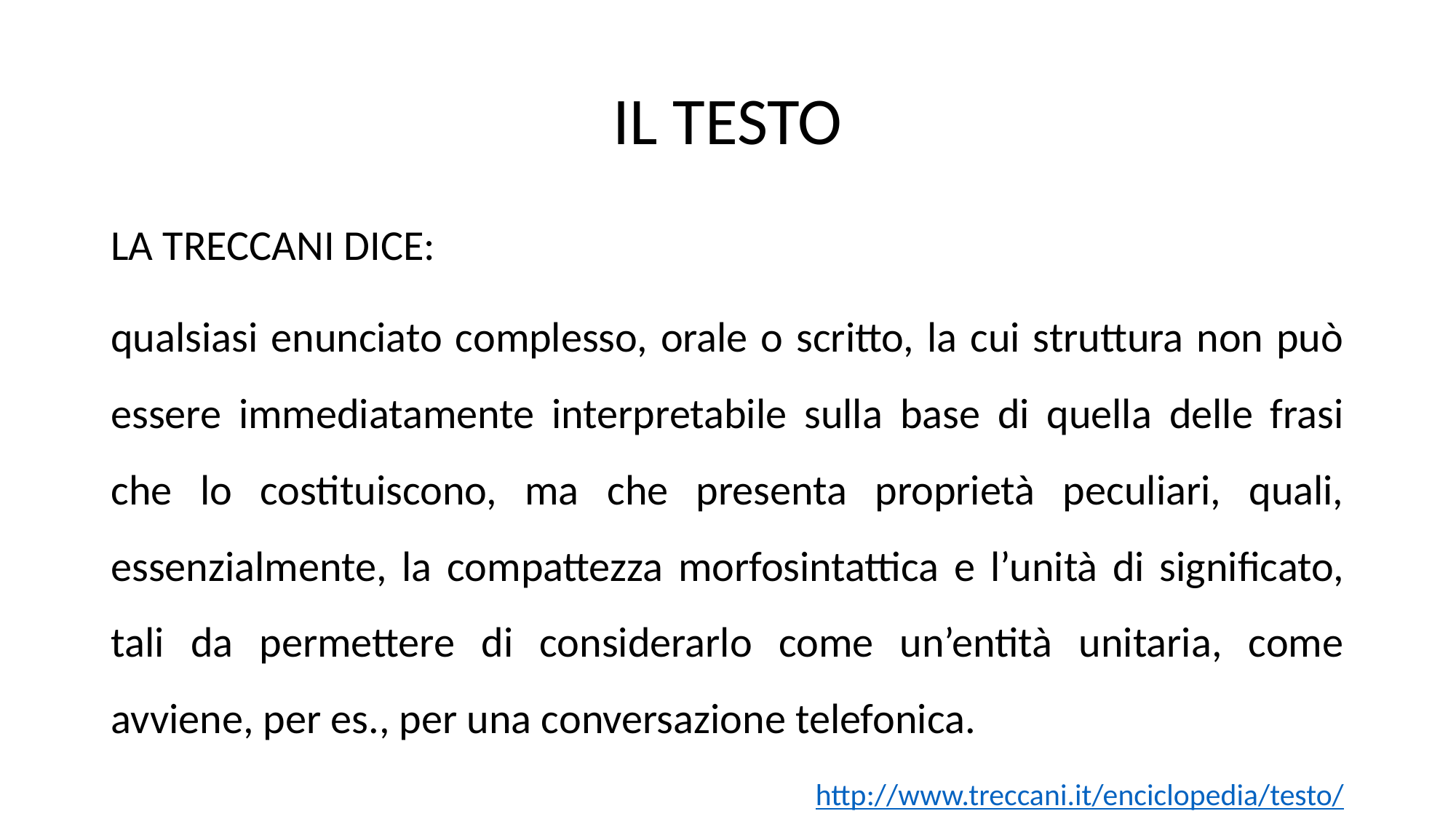

# IL TESTO
LA TRECCANI DICE:
qualsiasi enunciato complesso, orale o scritto, la cui struttura non può essere immediatamente interpretabile sulla base di quella delle frasi che lo costituiscono, ma che presenta proprietà peculiari, quali, essenzialmente, la compattezza morfosintattica e l’unità di significato, tali da permettere di considerarlo come un’entità unitaria, come avviene, per es., per una conversazione telefonica.
http://www.treccani.it/enciclopedia/testo/